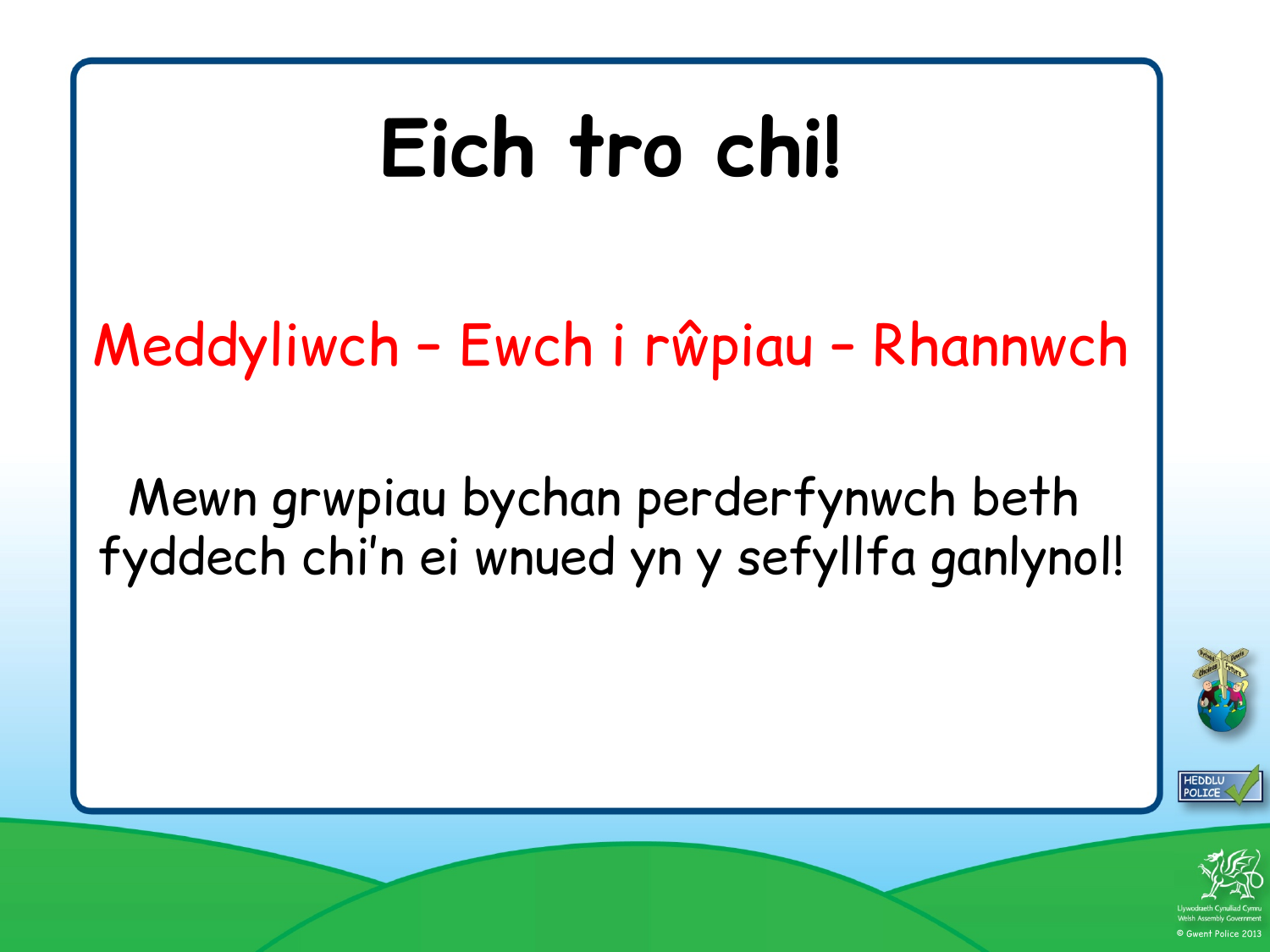

# Eich tro chi!

Meddyliwch – Ewch i rŵpiau – Rhannwch

Mewn grwpiau bychan perderfynwch beth
fyddech chi’n ei wnued yn y sefyllfa ganlynol!